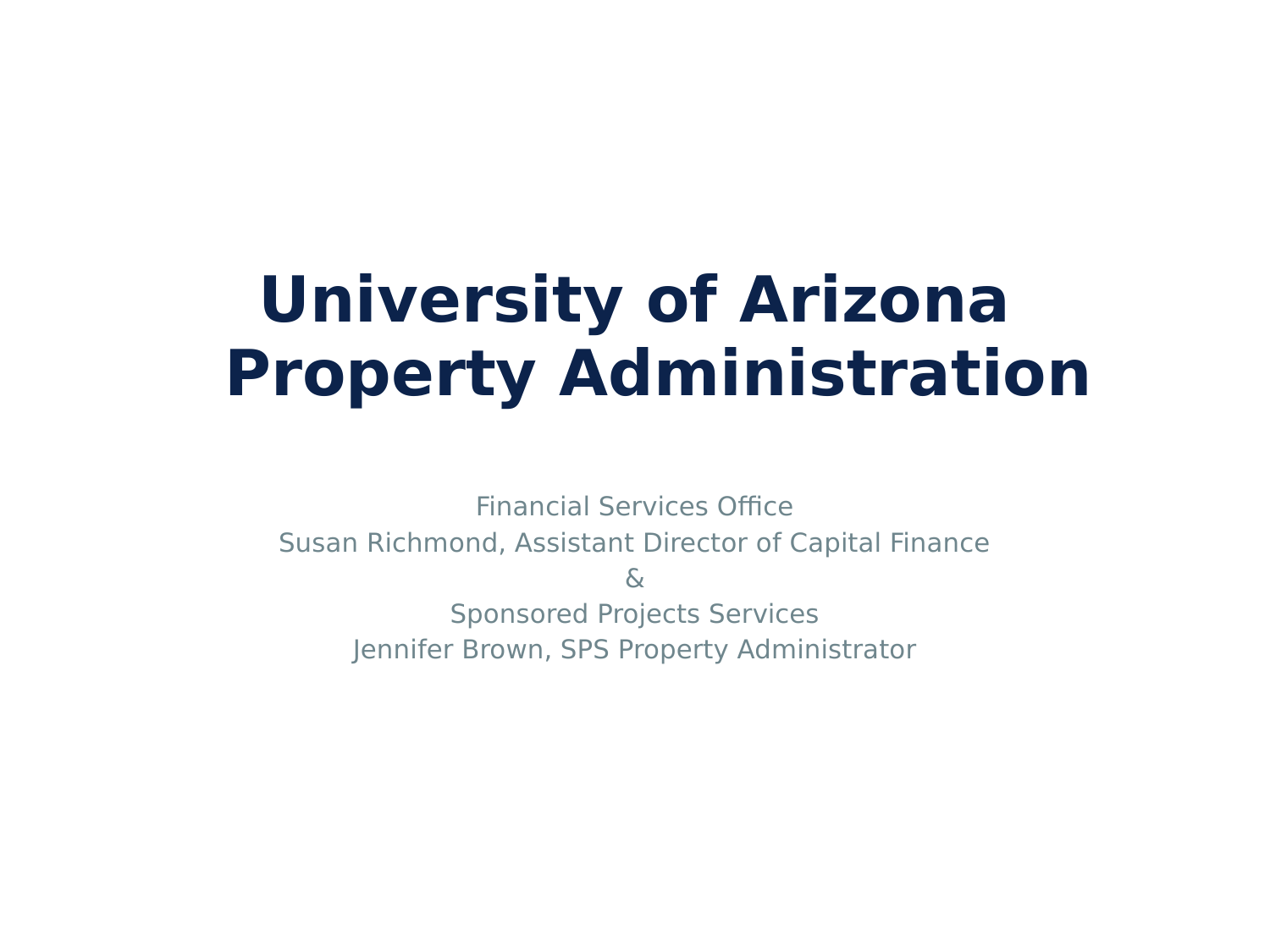

# University of Arizona Property Administration
Financial Services Office
Susan Richmond, Assistant Director of Capital Finance
&
Sponsored Projects Services
Jennifer Brown, SPS Property Administrator